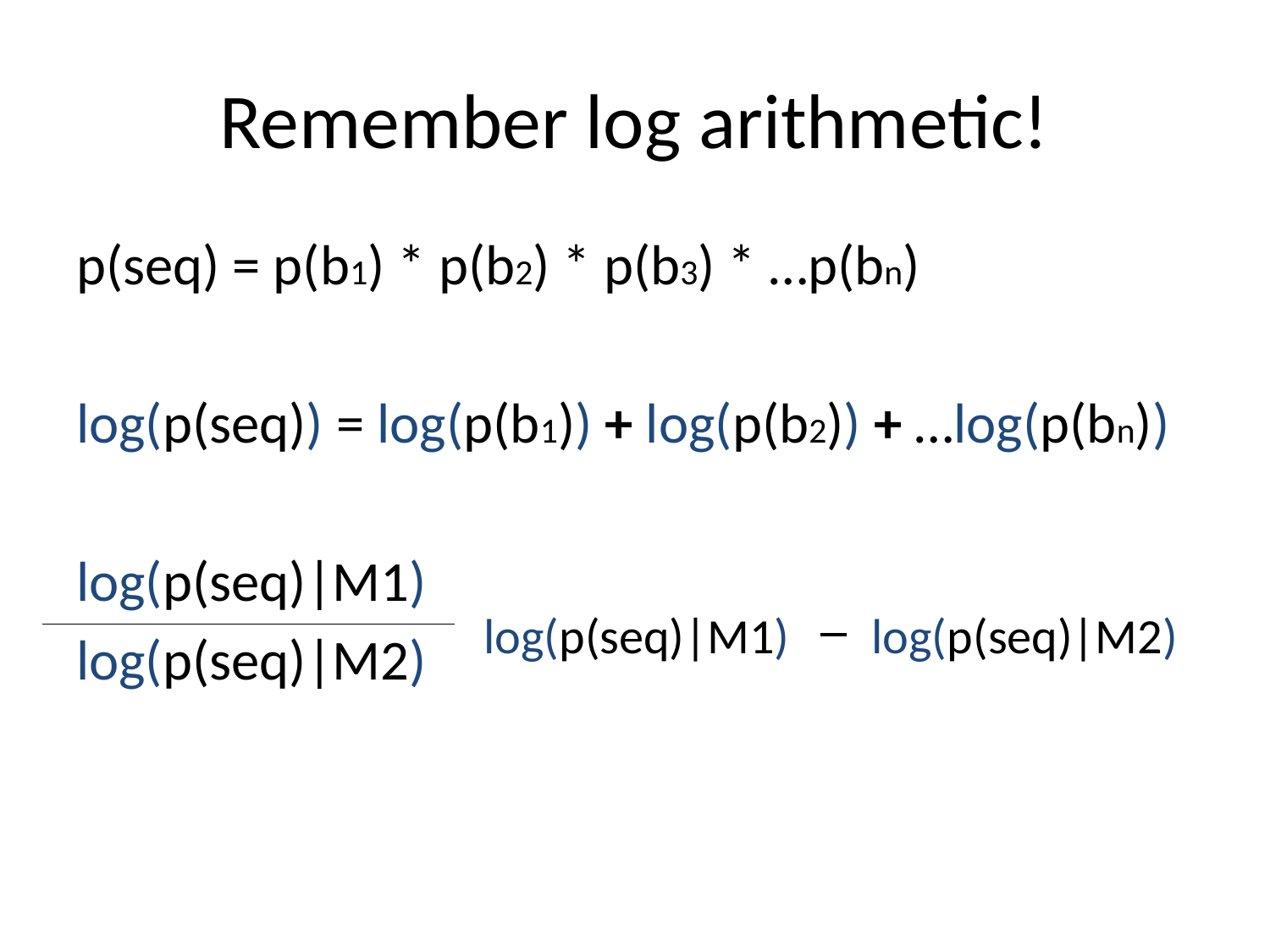

# Remember log arithmetic!
p(seq) = p(b1) * p(b2) * p(b3) * …p(bn)

log(p(seq)) = log(p(b1)) + log(p(b2)) + …log(p(bn))

log(p(seq)|M1)
log(p(seq)|M2)

log(p(seq)|M1)
log(p(seq)|M2)